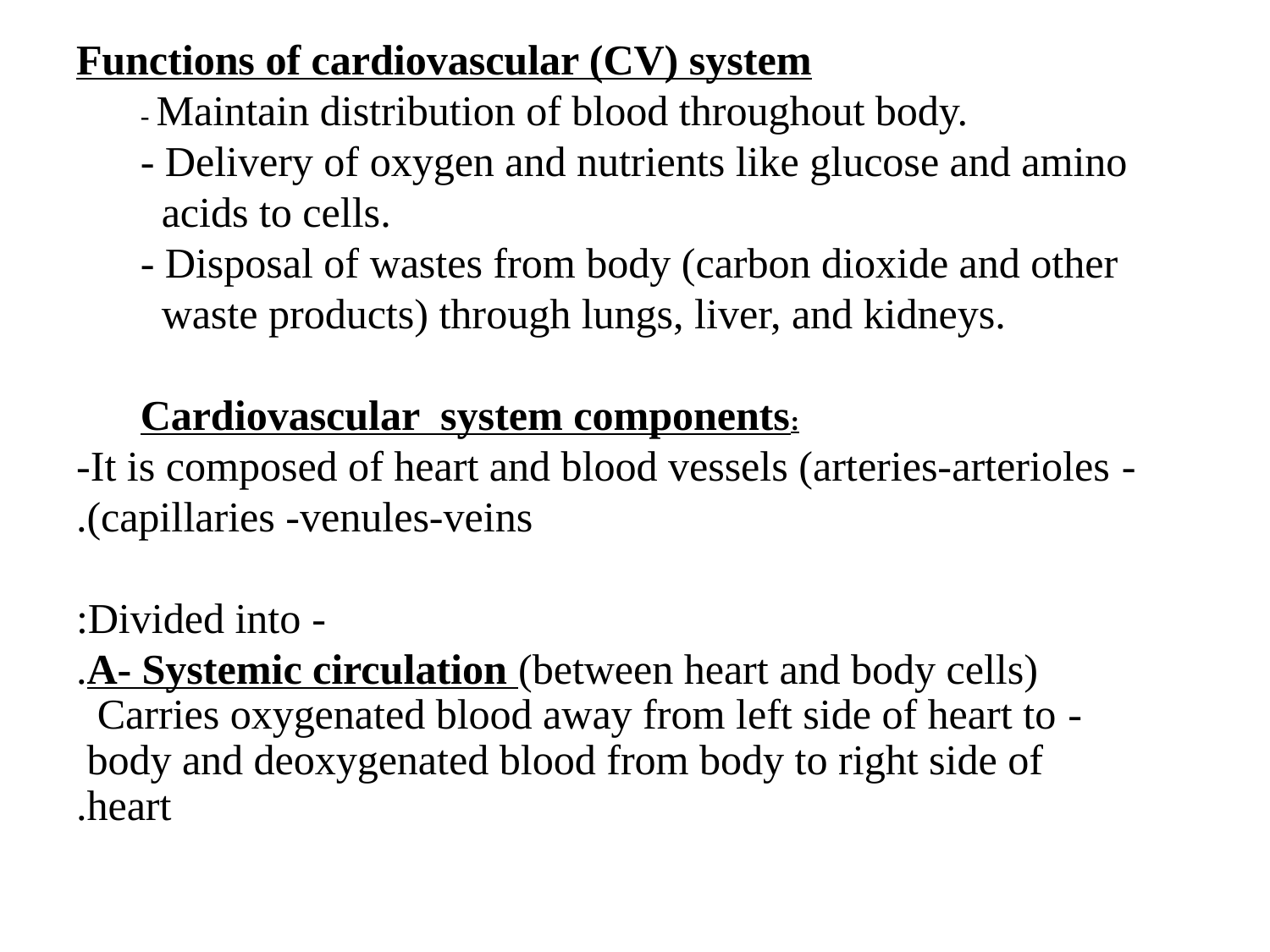

Functions of cardiovascular (CV) system
- Maintain distribution of blood throughout body.
- Delivery of oxygen and nutrients like glucose and amino
  acids to cells.
- Disposal of wastes from body (carbon dioxide and other
  waste products) through lungs, liver, and kidneys.

Cardiovascular  system components:
- It is composed of heart and blood vessels (arteries-arterioles-
  capillaries -venules-veins).

- Divided into:
A- Systemic circulation (between heart and body cells).
     - Carries oxygenated blood away from left side of heart to
       body and deoxygenated blood from body to right side of
       heart.